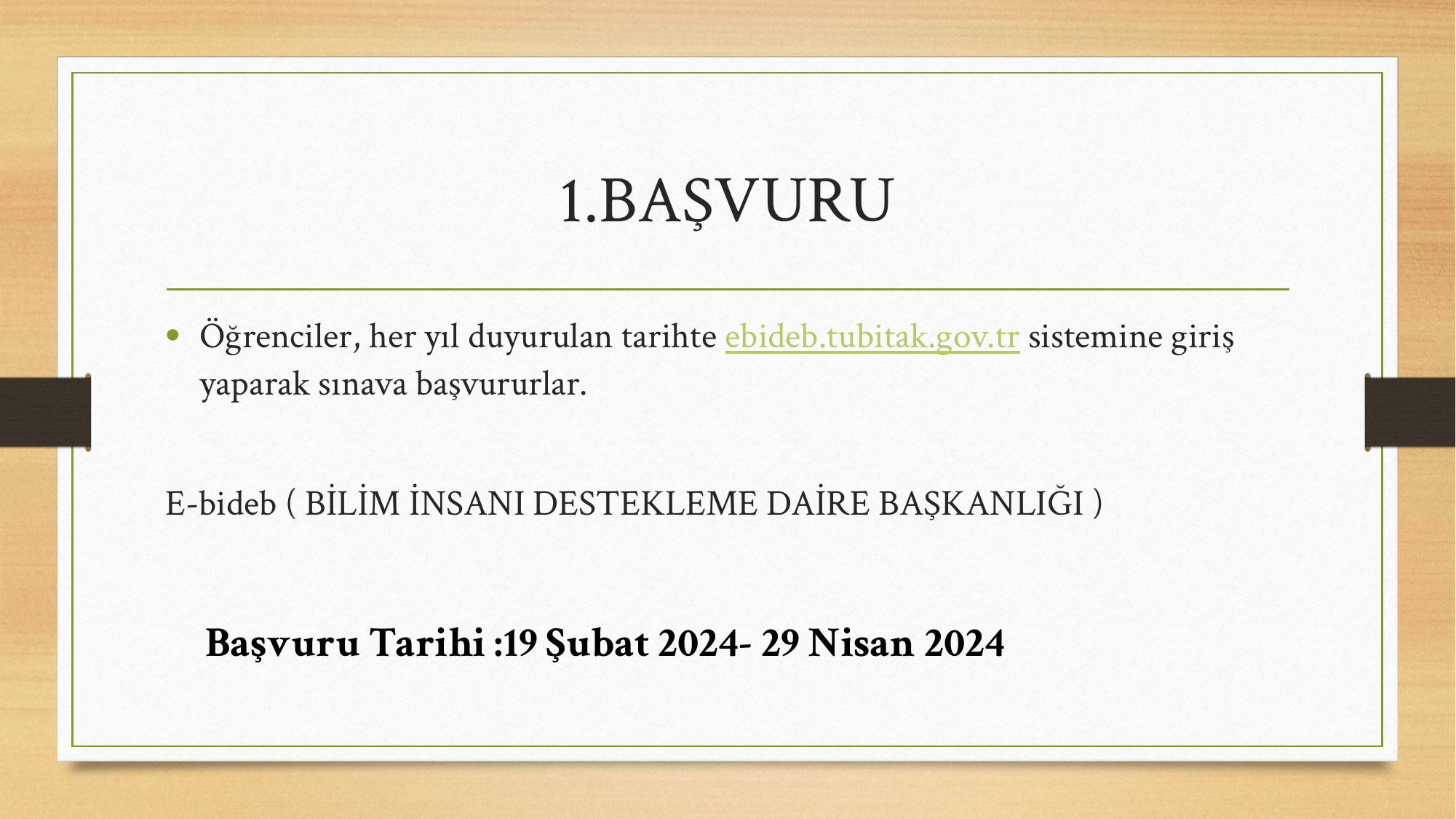

# 1.BAŞVURU
Öğrenciler, her yıl duyurulan tarihte ebideb.tubitak.gov.tr sistemine giriş yaparak sınava başvururlar.

E-bideb ( BİLİM İNSANI DESTEKLEME DAİRE BAŞKANLIĞI )
Başvuru Tarihi :19 Şubat 2024- 29 Nisan 2024